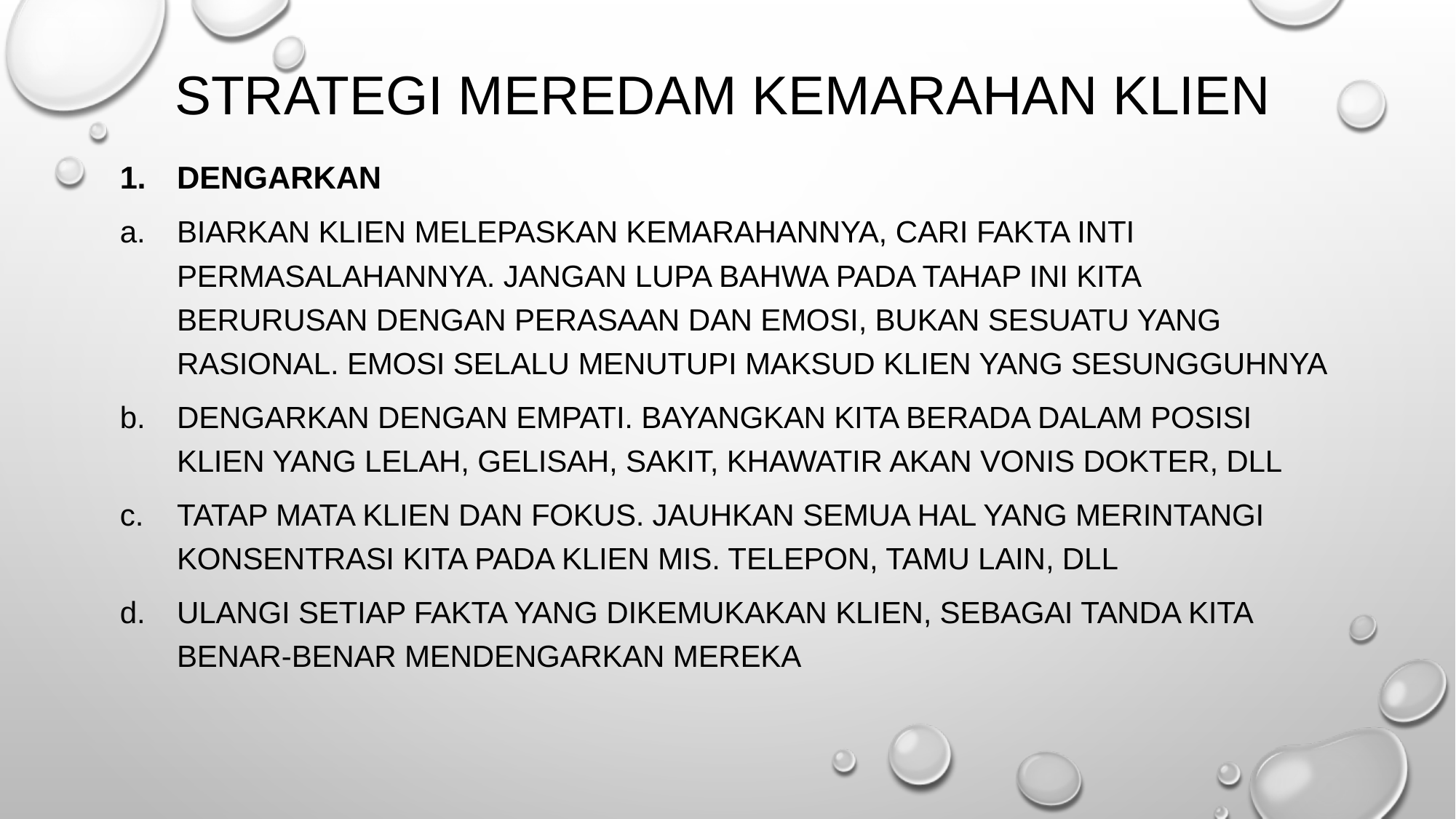

# STRATEGI MEREDAM KEMARAHAN KLIEN
Dengarkan
biarkan klien melepaskan kemarahannya, cari fakta inti permasalahannya. jangan lupa bahwa pada tahap ini kita berurusan dengan perasaan dan emosi, bukan sesuatu yang rasional. emosi selalu menutupi maksud klien yang sesungguhnya
dengarkan dengan empati. bayangkan kita berada dalam posisi klien yang lelah, gelisah, sakit, khawatir akan vonis dokter, dll
Tatap mata klien dan fokus. jauhkan semua hal yang merintangi konsentrasi kita pada klien mis. Telepon, tamu lain, dll
ulangi setiap fakta yang dikemukakan klien, sebagai tanda kita benar-benar mendengarkan mereka